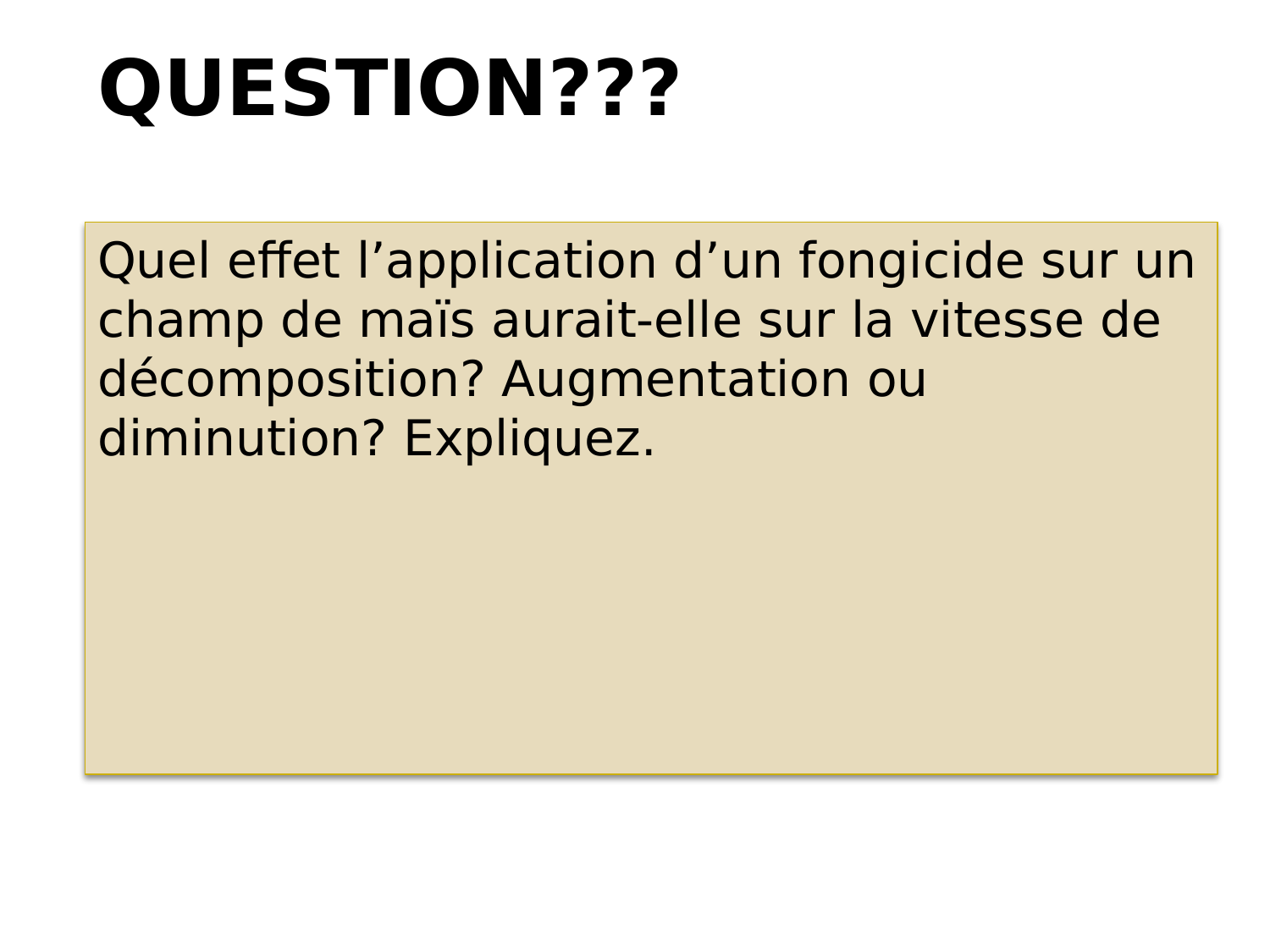

# Question???
Quel effet l’application d’un fongicide sur un champ de maïs aurait-elle sur la vitesse de décomposition? Augmentation ou diminution? Expliquez.